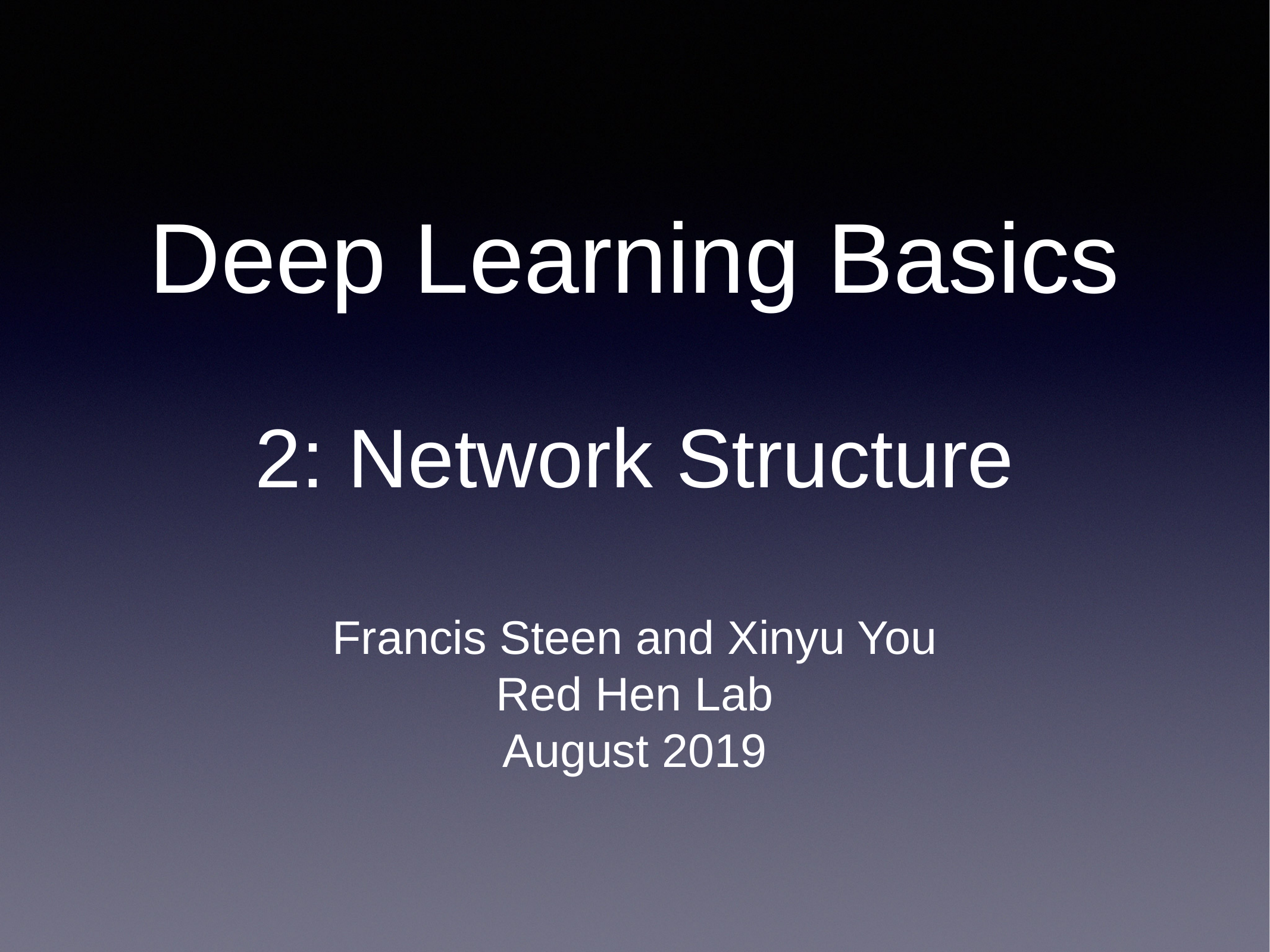

# Deep Learning Basics
2: Network Structure
Francis Steen and Xinyu You
Red Hen Lab
August 2019